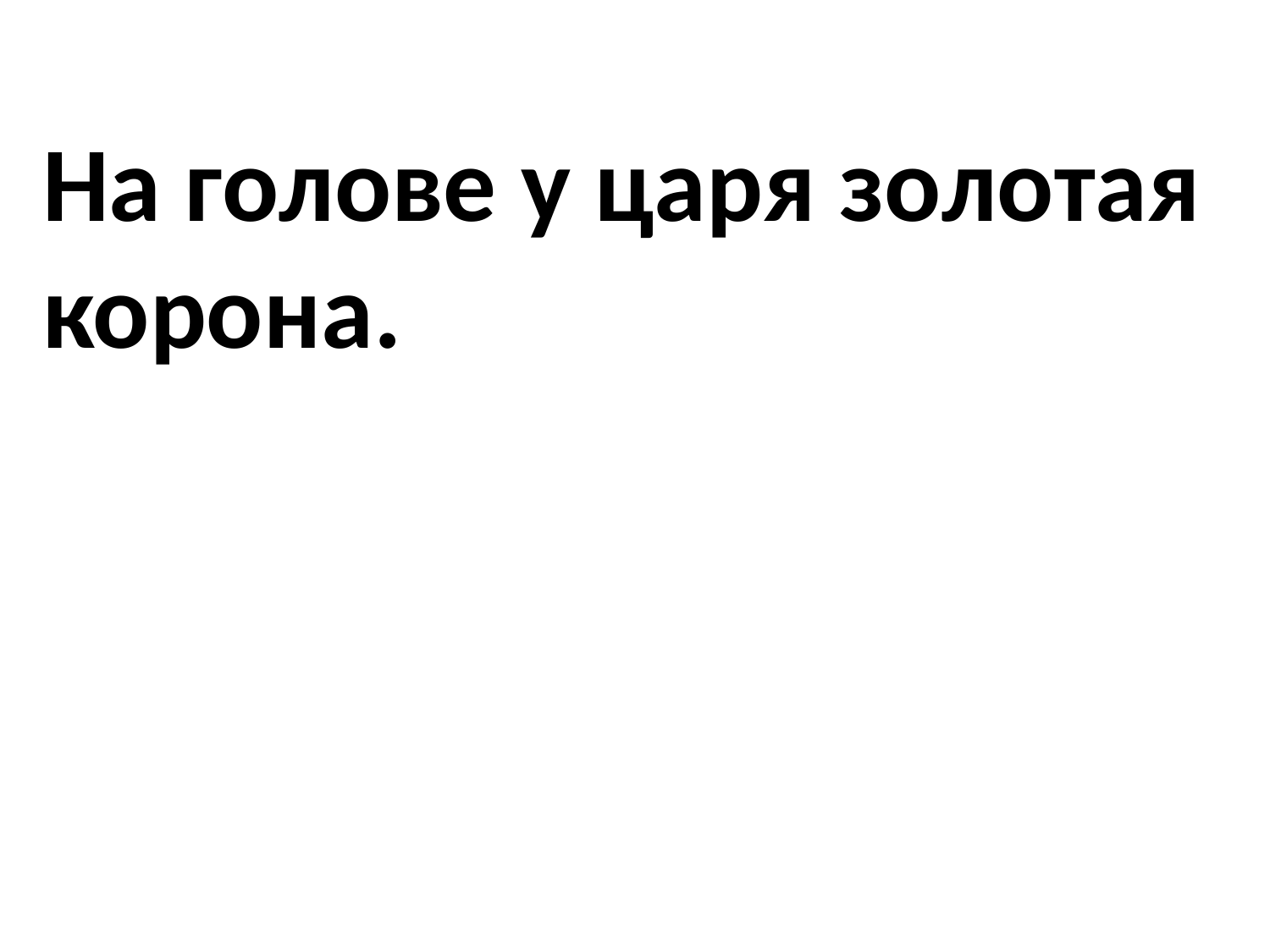

# На голове у царя золотая корона.